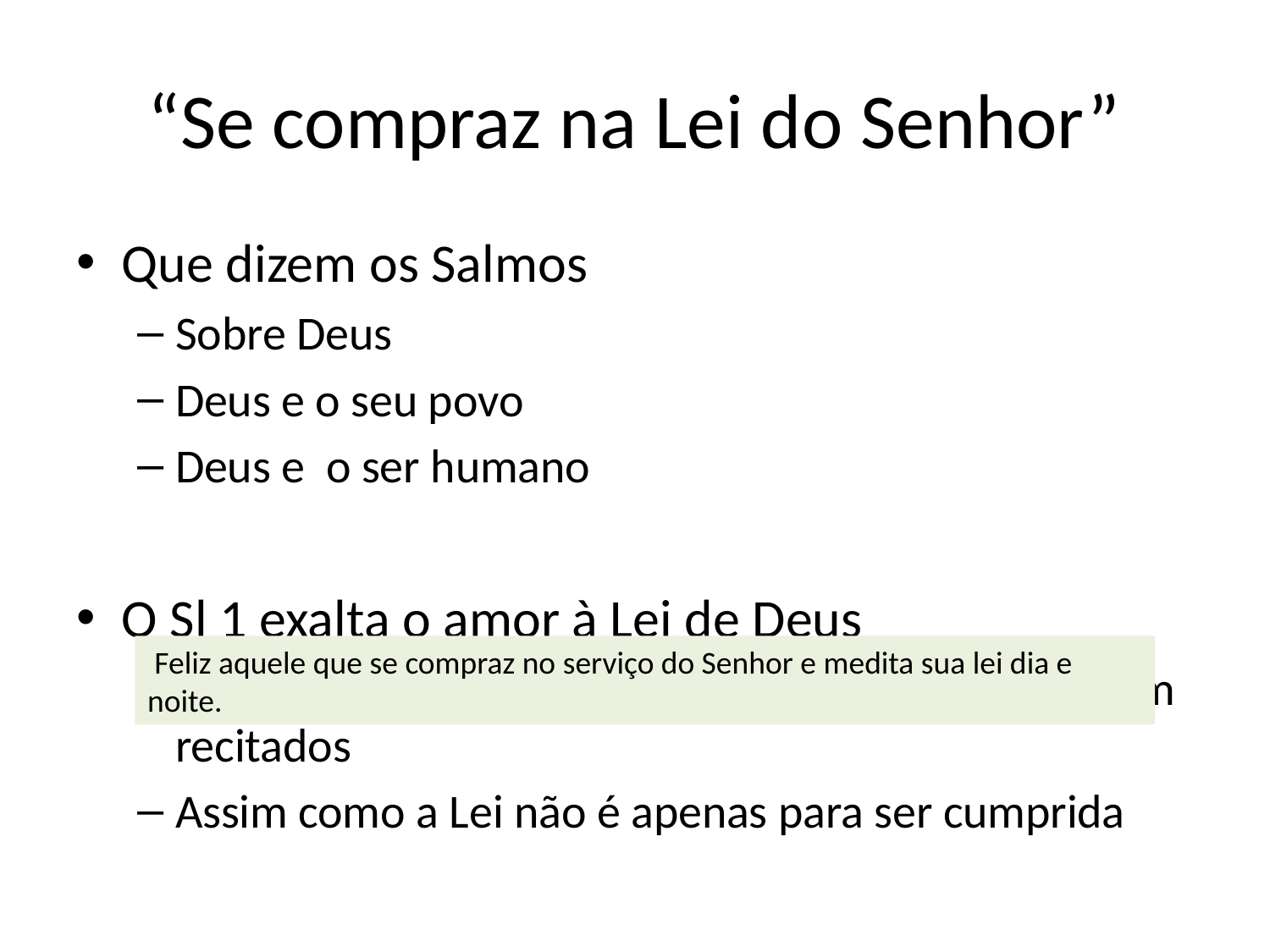

# “Se compraz na Lei do Senhor”
Que dizem os Salmos
Sobre Deus
Deus e o seu povo
Deus e  o ser humano

O Sl 1 exalta o amor à Lei de Deus
Quer dize que os Salmos não são apenas para serem recitados
Assim como a Lei não é apenas para ser cumprida
 Feliz aquele que se compraz no serviço do Senhor e medita sua lei dia e noite.